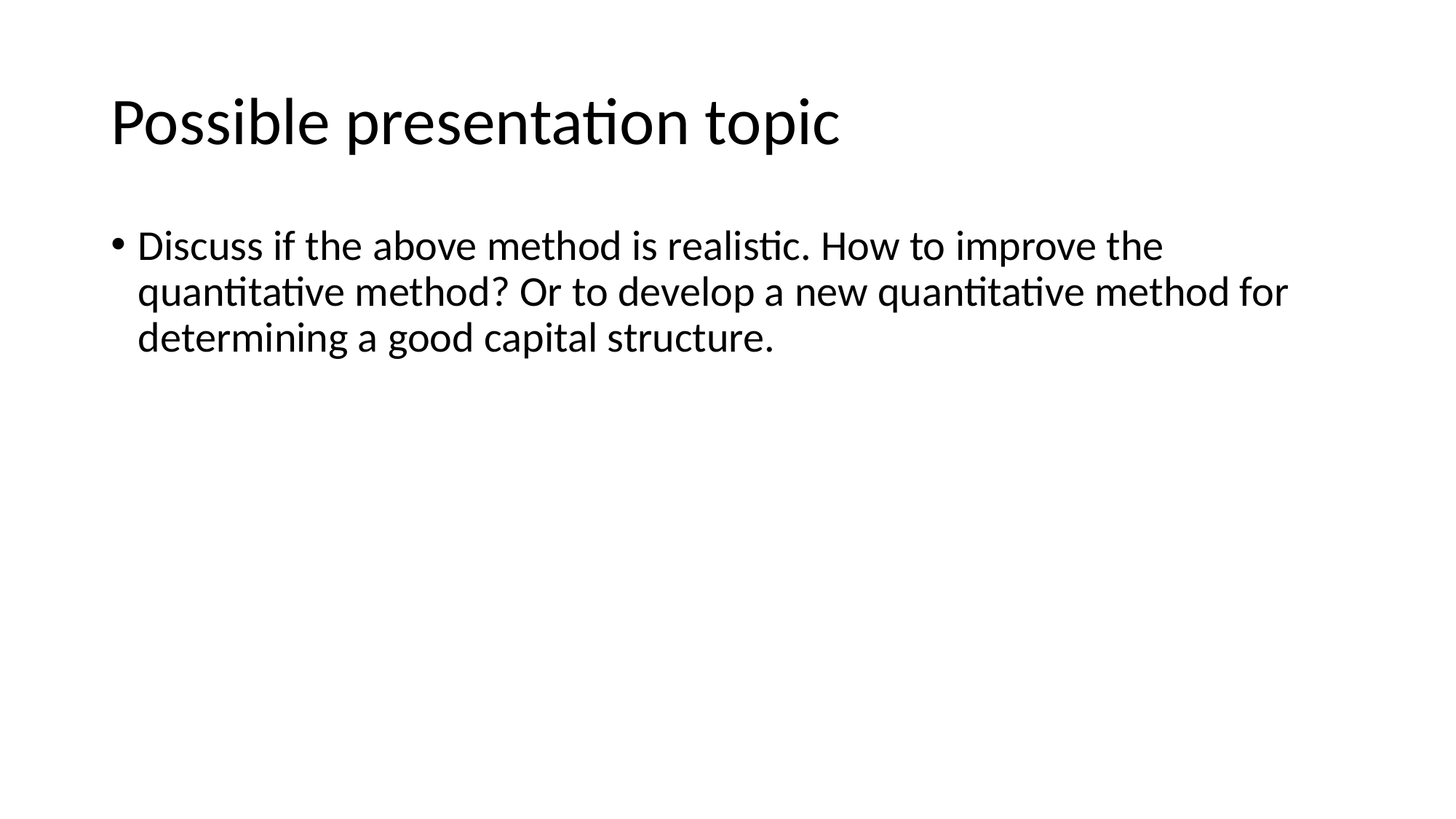

# Possible presentation topic
Discuss if the above method is realistic. How to improve the quantitative method? Or to develop a new quantitative method for determining a good capital structure.